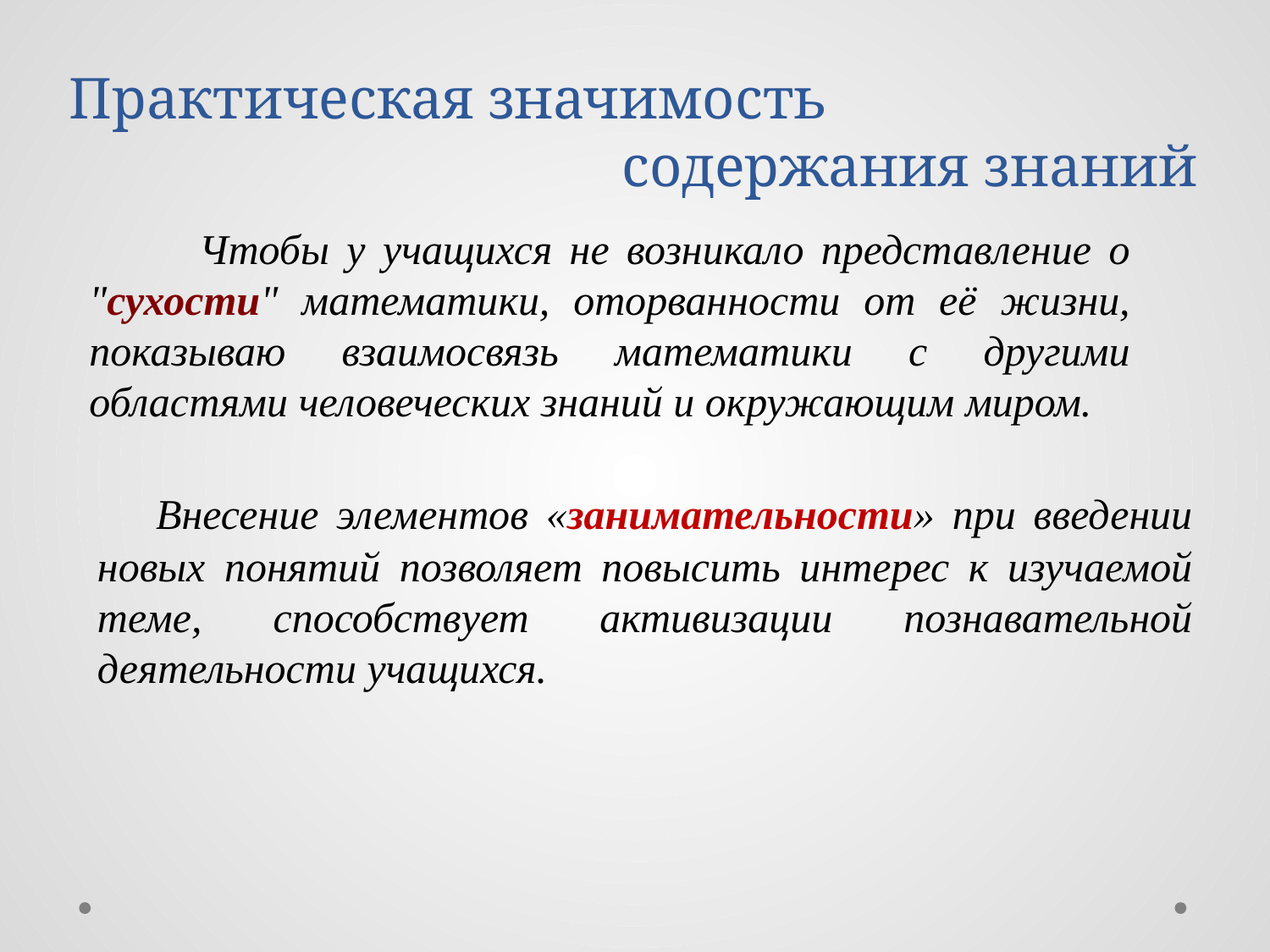

Практическая значимость
                                       содержания знаний
       Чтобы у учащихся не возникало представление о "сухости" математики, оторванности от её жизни, показываю взаимосвязь математики с другими областями человеческих знаний и окружающим миром.

   Внесение элементов «занимательности» при введении новых понятий позволяет повысить интерес к изучаемой теме, способствует активизации познавательной деятельности учащихся.